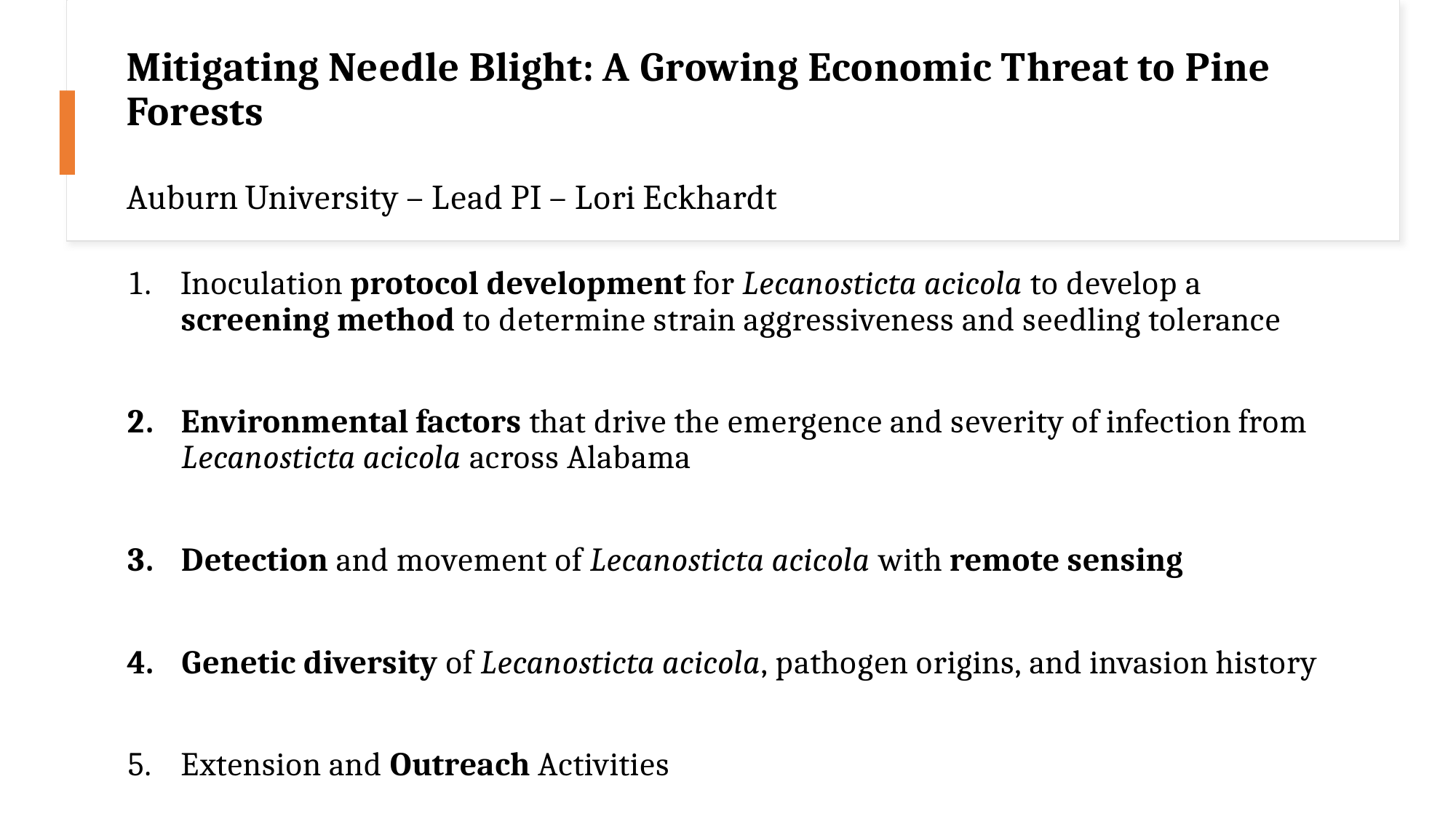

# Mitigating Needle Blight: A Growing Economic Threat to Pine Forests Auburn University – Lead PI – Lori Eckhardt

Inoculation protocol development for Lecanosticta acicola to develop a screening method to determine strain aggressiveness and seedling tolerance

Environmental factors that drive the emergence and severity of infection from Lecanosticta acicola across Alabama

Detection and movement of Lecanosticta acicola with remote sensing

Genetic diversity of Lecanosticta acicola, pathogen origins, and invasion history

Extension and Outreach Activities